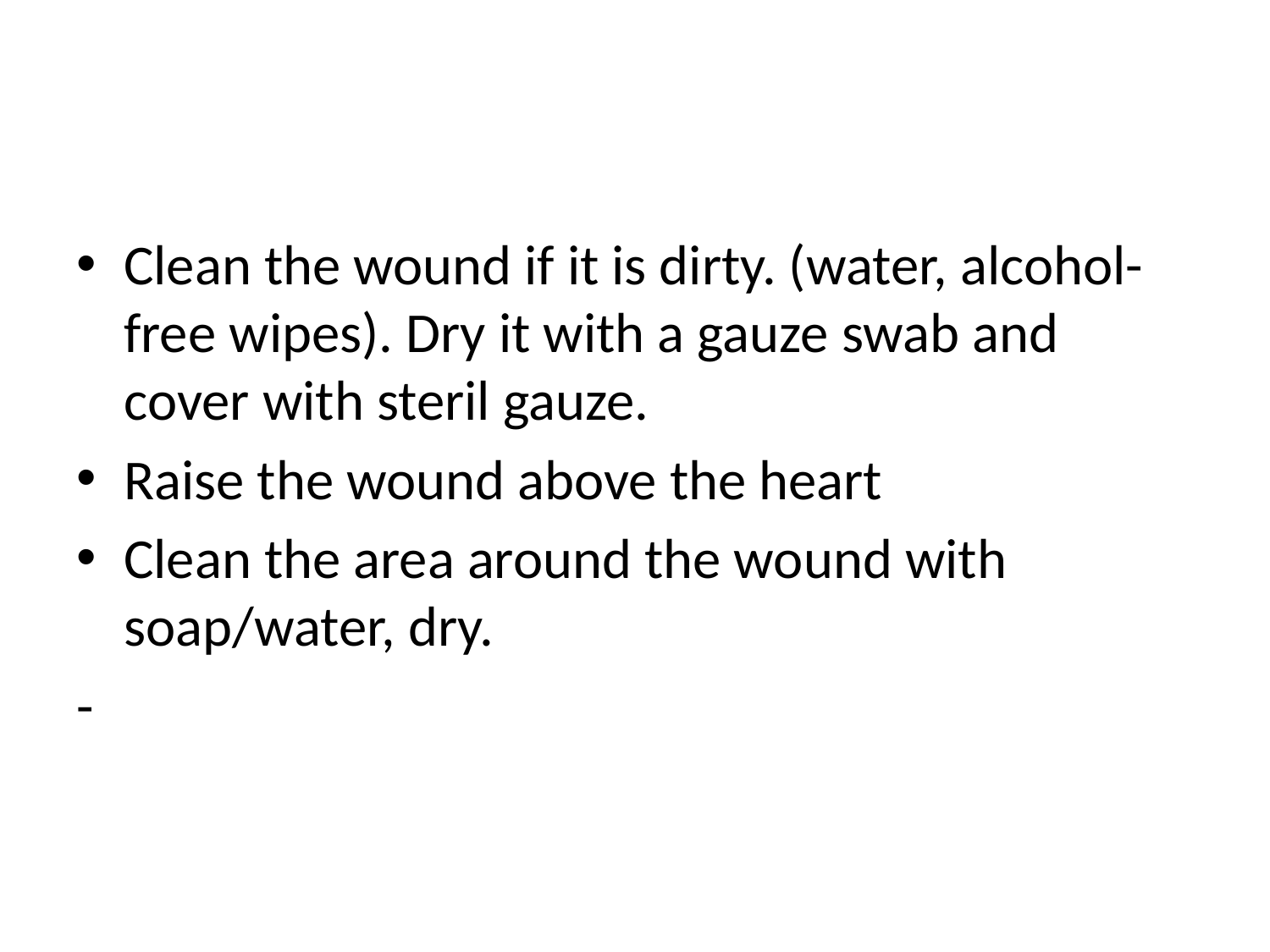

#
Clean the wound if it is dirty. (water, alcohol-free wipes). Dry it with a gauze swab and cover with steril gauze.
Raise the wound above the heart
Clean the area around the wound with soap/water, dry.
-